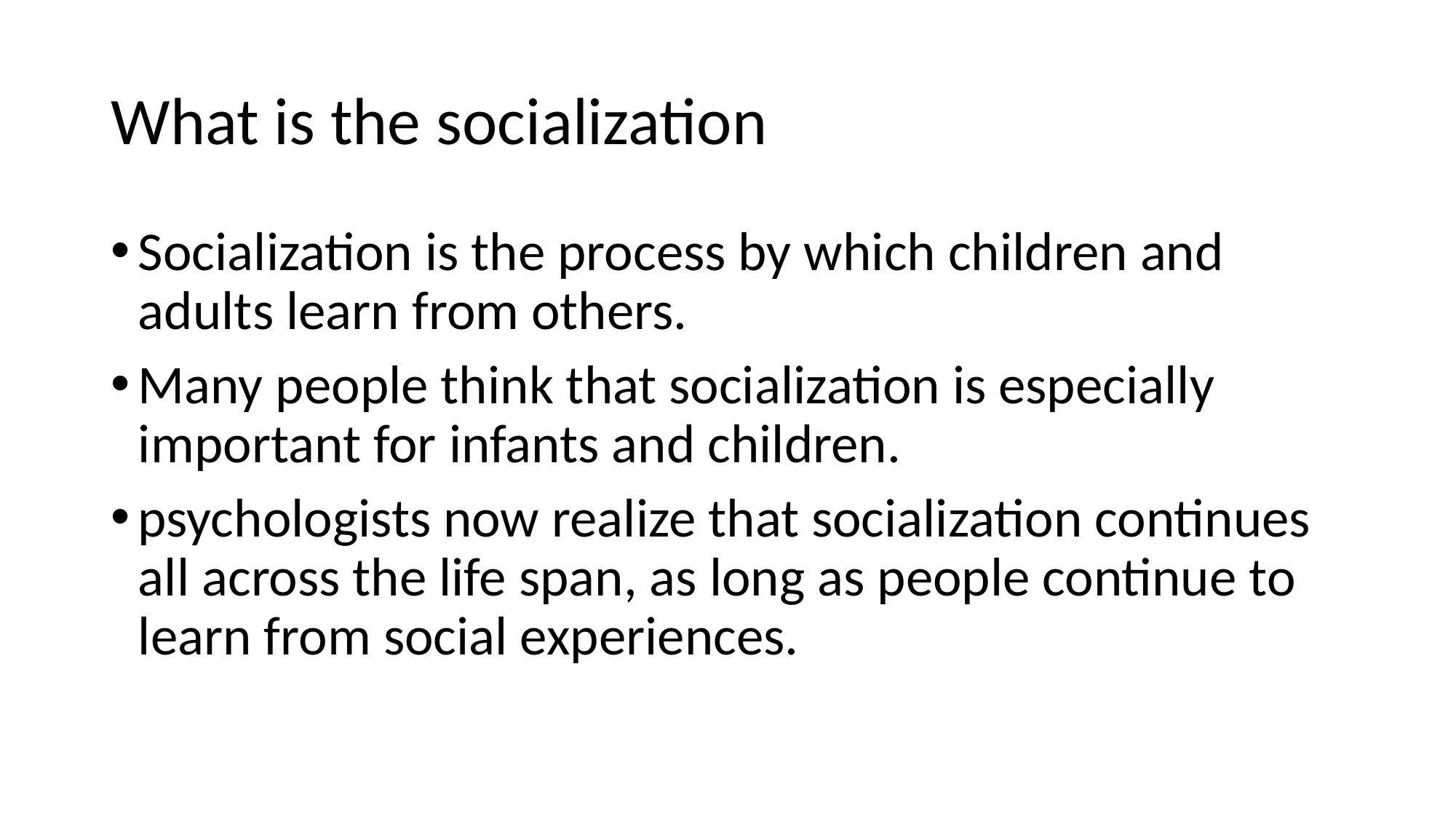

# What is the socialization
Socialization is the process by which children and adults learn from others.
Many people think that socialization is especially important for infants and children.
psychologists now realize that socialization continues all across the life span, as long as people continue to learn from social experiences.